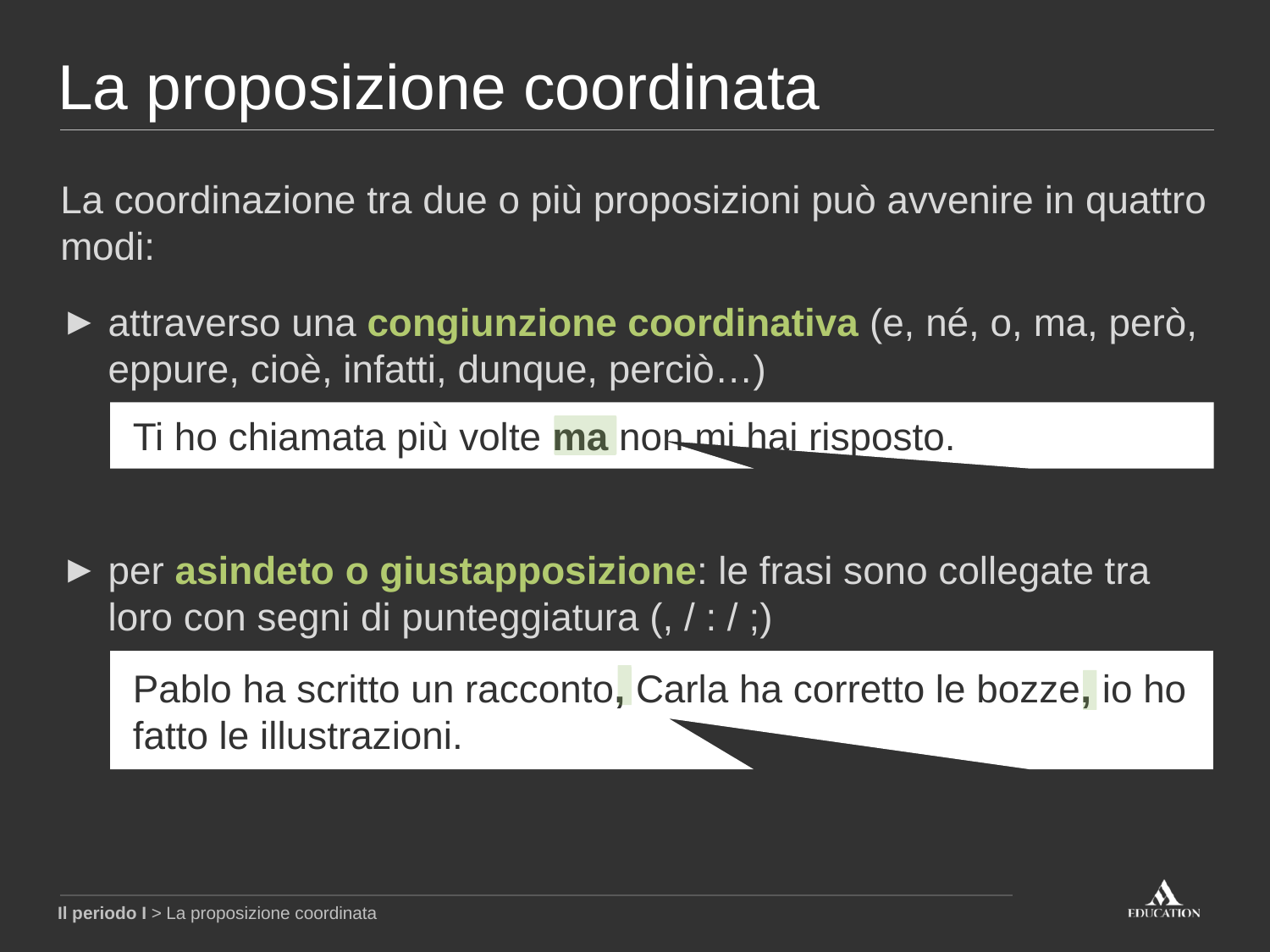

La proposizione coordinata
La coordinazione tra due o più proposizioni può avvenire in quattro modi:
attraverso una congiunzione coordinativa (e, né, o, ma, però, eppure, cioè, infatti, dunque, perciò…)
Ti ho chiamata più volte ma non mi hai risposto.

per asindeto o giustapposizione: le frasi sono collegate tra loro con segni di punteggiatura (, / : / ;)
Pablo ha scritto un racconto, Carla ha corretto le bozze, io ho fatto le illustrazioni.

Il periodo I > La proposizione coordinata